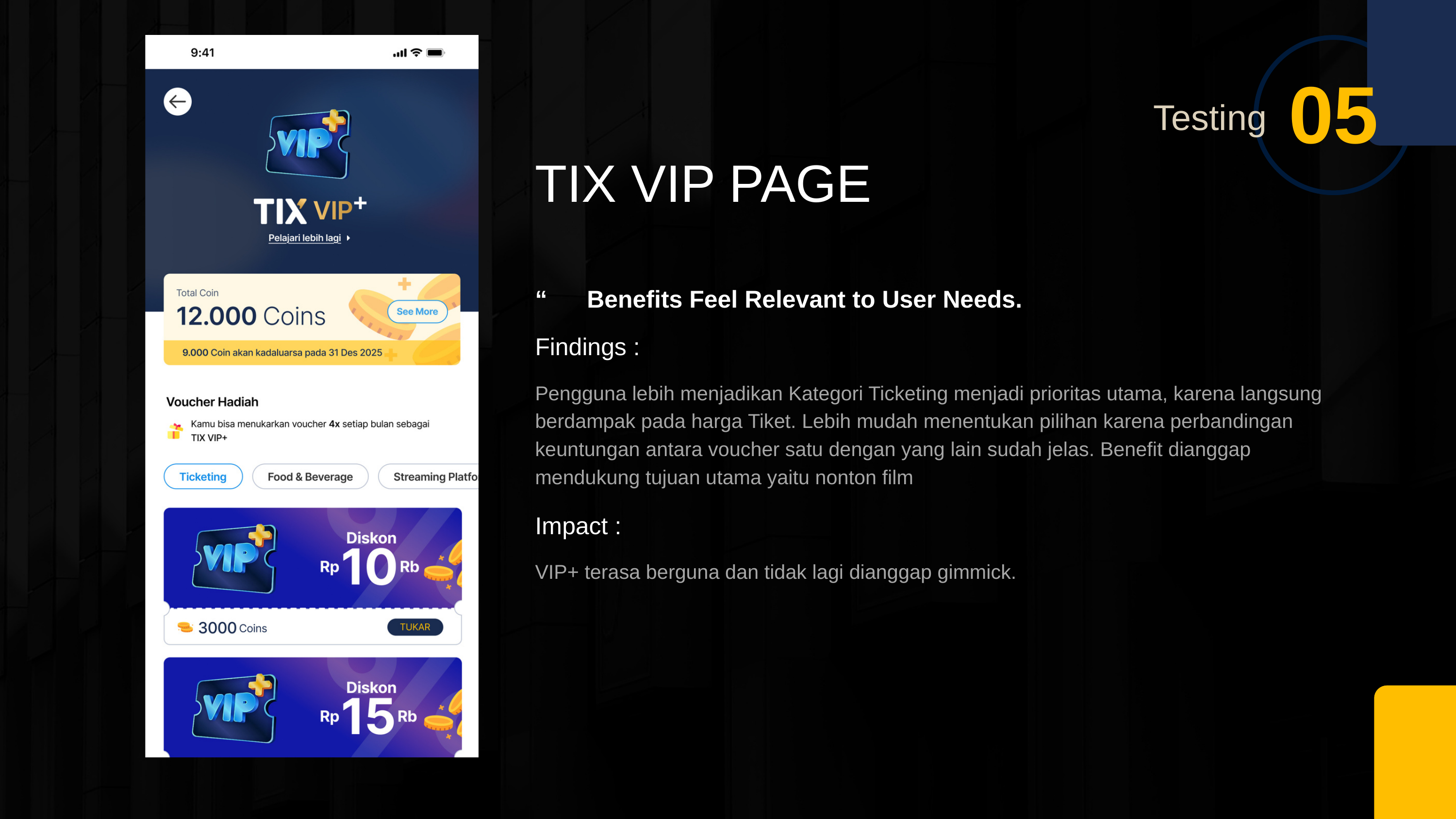

05
Testing
TIX VIP PAGE
“
Benefits Feel Relevant to User Needs.
Findings :
Pengguna lebih menjadikan Kategori Ticketing menjadi prioritas utama, karena langsung berdampak pada harga Tiket. Lebih mudah menentukan pilihan karena perbandingan keuntungan antara voucher satu dengan yang lain sudah jelas. Benefit dianggap mendukung tujuan utama yaitu nonton film
Impact :
VIP+ terasa berguna dan tidak lagi dianggap gimmick.